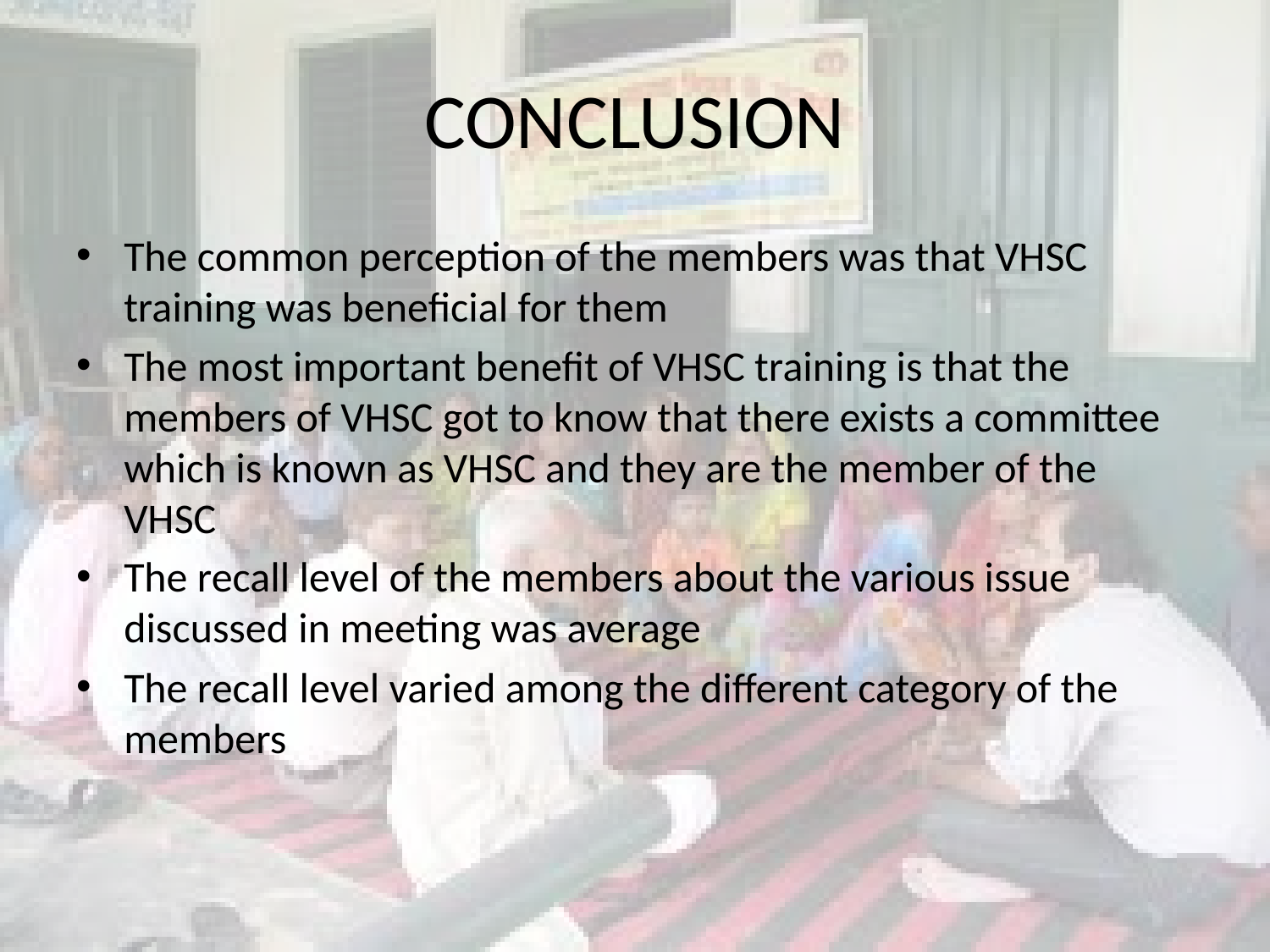

# CONCLUSION
The common perception of the members was that VHSC training was beneficial for them
The most important benefit of VHSC training is that the members of VHSC got to know that there exists a committee which is known as VHSC and they are the member of the VHSC
The recall level of the members about the various issue discussed in meeting was average
The recall level varied among the different category of the members